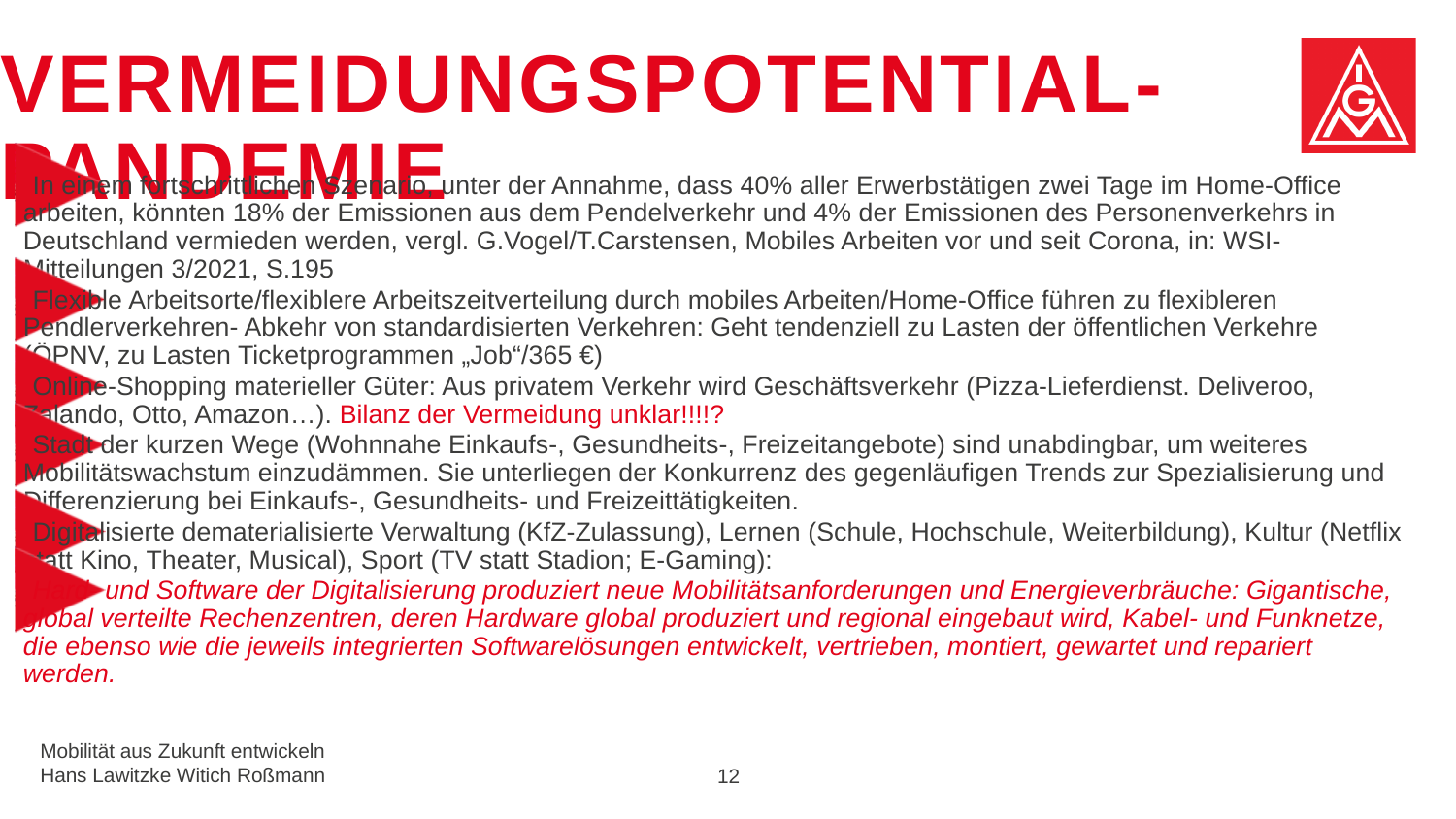

Vermeidungspotential-Pandemie
In einem fortschrittlichen Szenario, unter der Annahme, dass 40% aller Erwerbstätigen zwei Tage im Home-Office arbeiten, könnten 18% der Emissionen aus dem Pendelverkehr und 4% der Emissionen des Personenverkehrs in Deutschland vermieden werden, vergl. G.Vogel/T.Carstensen, Mobiles Arbeiten vor und seit Corona, in: WSI-Mitteilungen 3/2021, S.195
Flexible Arbeitsorte/flexiblere Arbeitszeitverteilung durch mobiles Arbeiten/Home-Office führen zu flexibleren Pendlerverkehren- Abkehr von standardisierten Verkehren: Geht tendenziell zu Lasten der öffentlichen Verkehre (ÖPNV, zu Lasten Ticketprogrammen „Job“/365 €)
Online-Shopping materieller Güter: Aus privatem Verkehr wird Geschäftsverkehr (Pizza-Lieferdienst. Deliveroo, Zalando, Otto, Amazon…). Bilanz der Vermeidung unklar!!!!?
Stadt der kurzen Wege (Wohnnahe Einkaufs-, Gesundheits-, Freizeitangebote) sind unabdingbar, um weiteres Mobilitätswachstum einzudämmen. Sie unterliegen der Konkurrenz des gegenläufigen Trends zur Spezialisierung und Differenzierung bei Einkaufs-, Gesundheits- und Freizeittätigkeiten.
Digitalisierte dematerialisierte Verwaltung (KfZ-Zulassung), Lernen (Schule, Hochschule, Weiterbildung), Kultur (Netflix statt Kino, Theater, Musical), Sport (TV statt Stadion; E-Gaming):
Hard- und Software der Digitalisierung produziert neue Mobilitätsanforderungen und Energieverbräuche: Gigantische, global verteilte Rechenzentren, deren Hardware global produziert und regional eingebaut wird, Kabel- und Funknetze, die ebenso wie die jeweils integrierten Softwarelösungen entwickelt, vertrieben, montiert, gewartet und repariert werden.